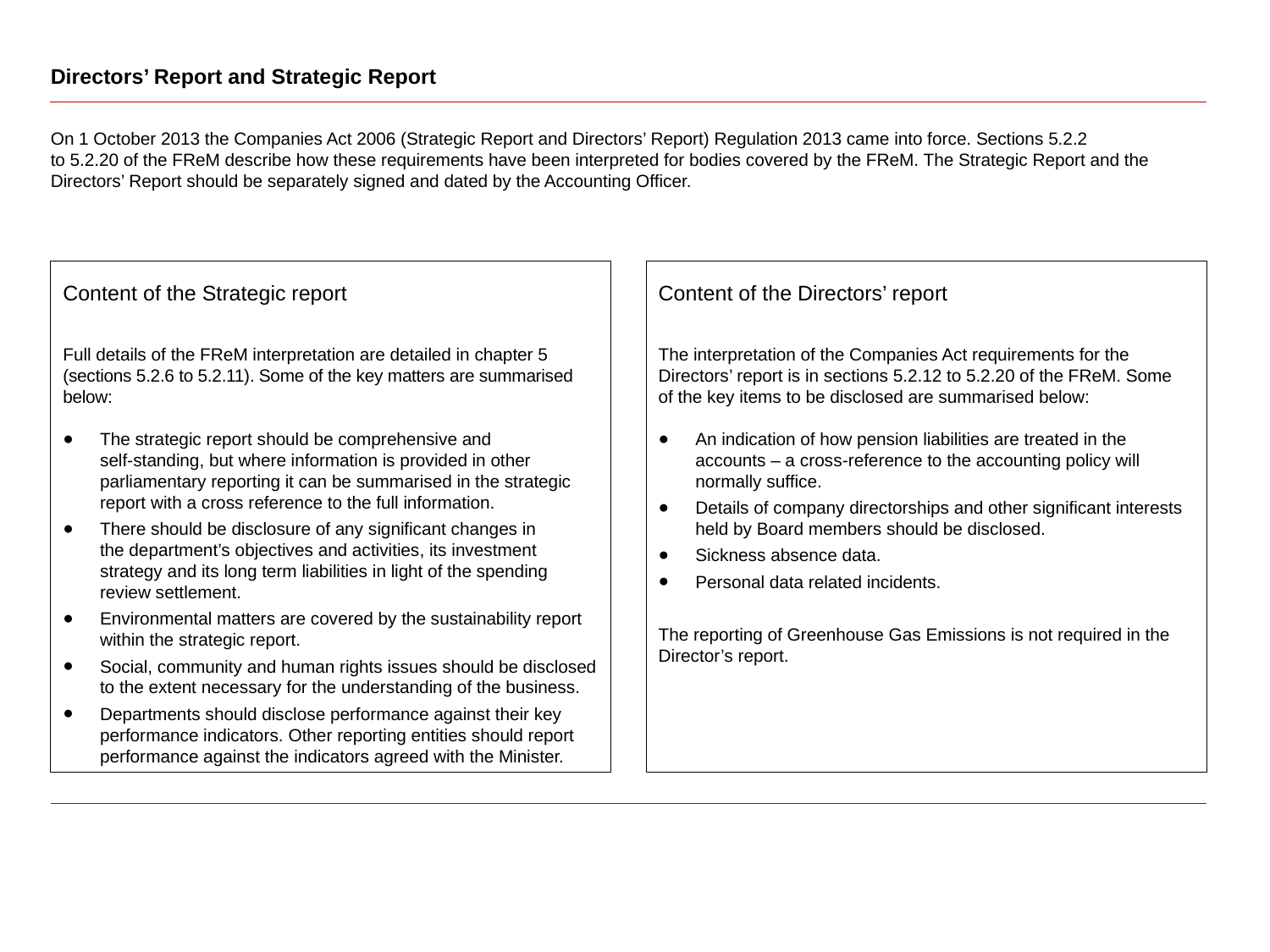

Directors’ Report and Strategic Report
On 1 October 2013 the Companies Act 2006 (Strategic Report and Directors’ Report) Regulation 2013 came into force. Sections 5.2.2
to 5.2.20 of the FReM describe how these requirements have been interpreted for bodies covered by the FReM. The Strategic Report and the Directors’ Report should be separately signed and dated by the Accounting Officer.
Content of the Directors’ report

The interpretation of the Companies Act requirements for the Directors’ report is in sections 5.2.12 to 5.2.20 of the FReM. Some
of the key items to be disclosed are summarised below:

An indication of how pension liabilities are treated in the accounts – a cross-reference to the accounting policy will normally suffice.
Details of company directorships and other significant interests held by Board members should be disclosed.
Sickness absence data.
Personal data related incidents.

The reporting of Greenhouse Gas Emissions is not required in the Director’s report.

Content of the Strategic report

Full details of the FReM interpretation are detailed in chapter 5 (sections 5.2.6 to 5.2.11). Some of the key matters are summarised below:

The strategic report should be comprehensive and
self-standing, but where information is provided in other parliamentary reporting it can be summarised in the strategic report with a cross reference to the full information.
There should be disclosure of any significant changes in
the department’s objectives and activities, its investment strategy and its long term liabilities in light of the spending review settlement.
Environmental matters are covered by the sustainability report within the strategic report.
Social, community and human rights issues should be disclosed to the extent necessary for the understanding of the business.
Departments should disclose performance against their key performance indicators. Other reporting entities should report performance against the indicators agreed with the Minister.